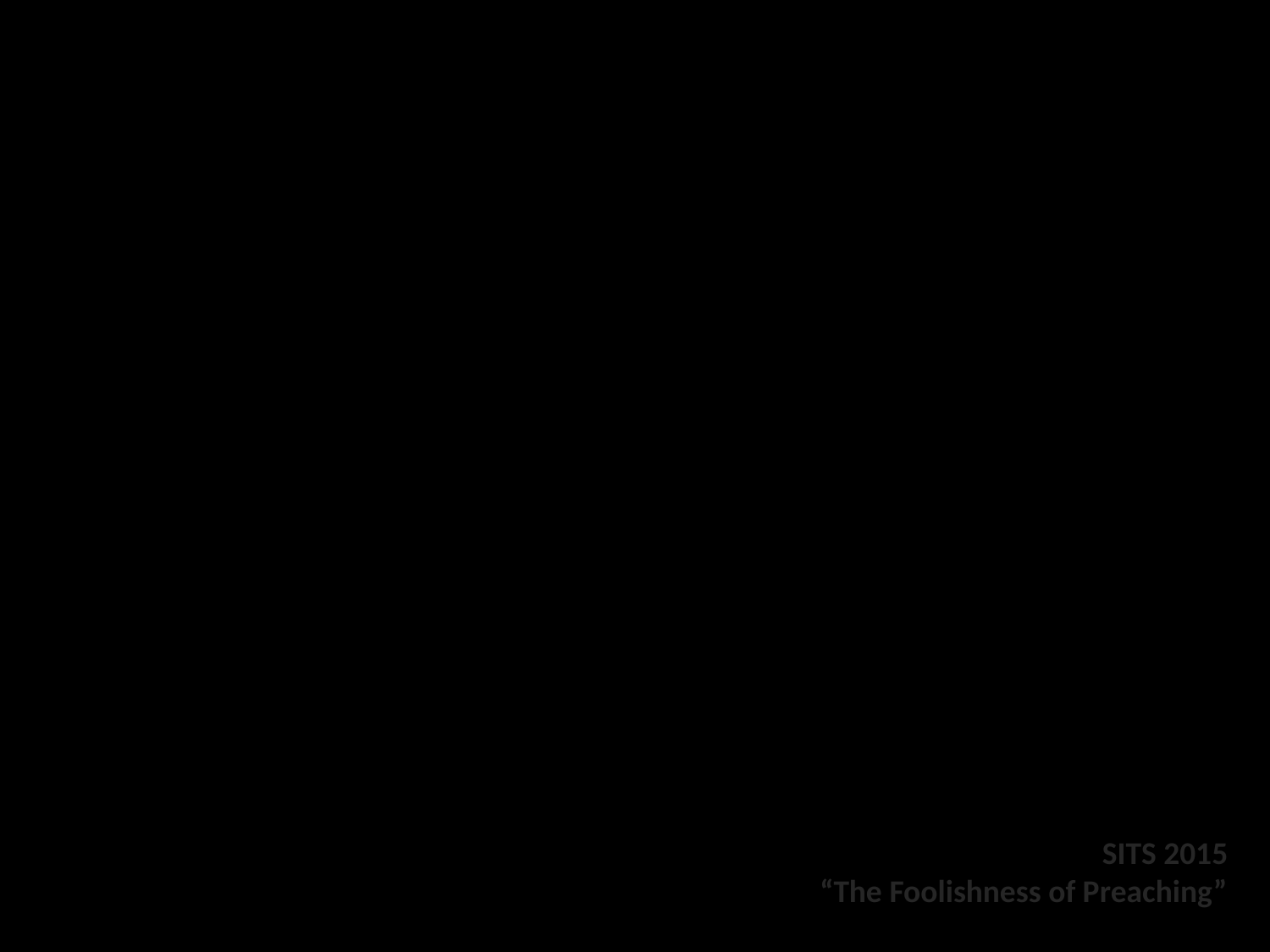

#

SITS 2015
“The Foolishness of Preaching”